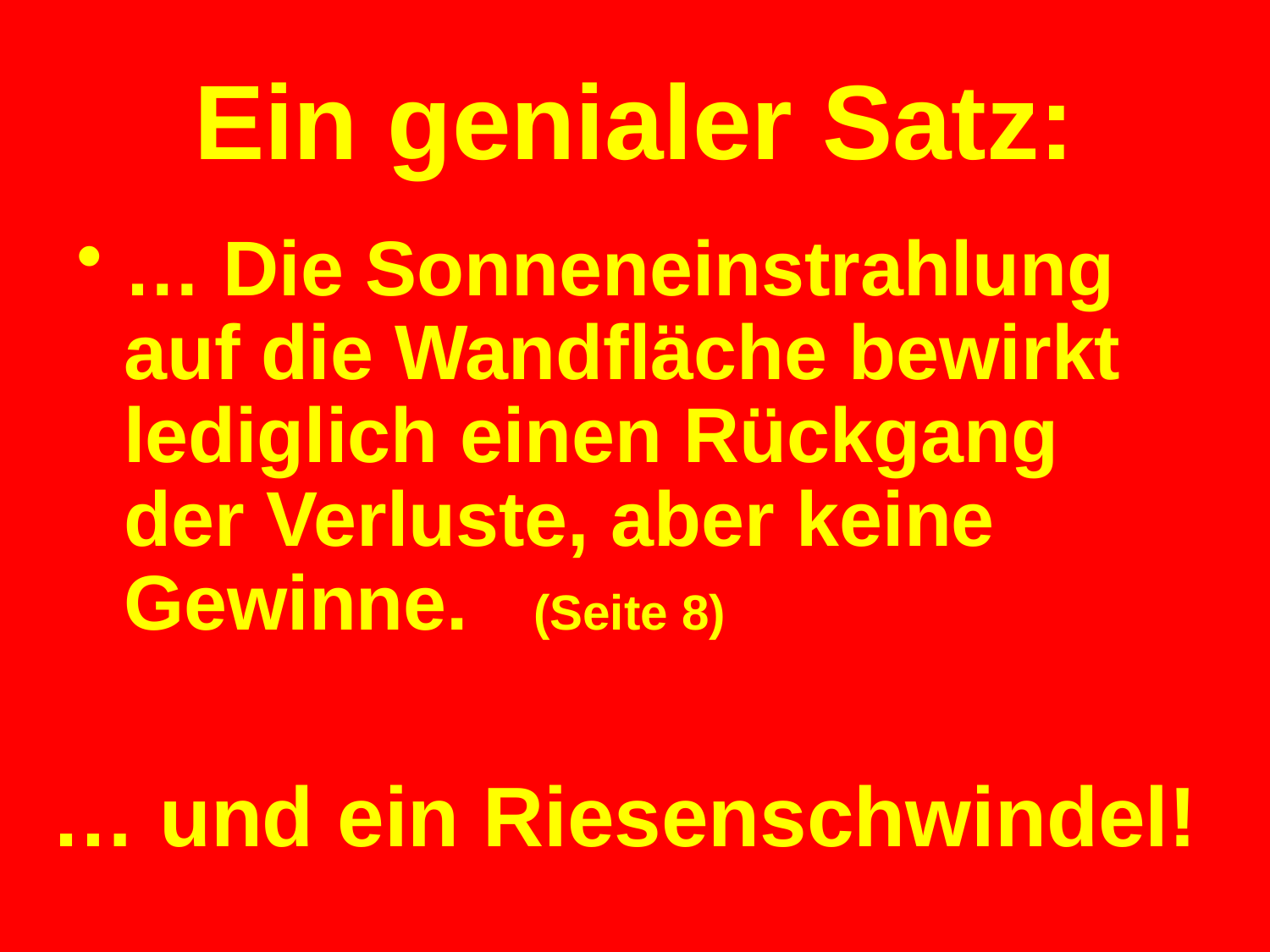

# Ein genialer Satz:
… Die Sonneneinstrahlung auf die Wandfläche bewirkt lediglich einen Rückgang der Verluste, aber keine Gewinne.   (Seite 8)
… und ein Riesenschwindel!